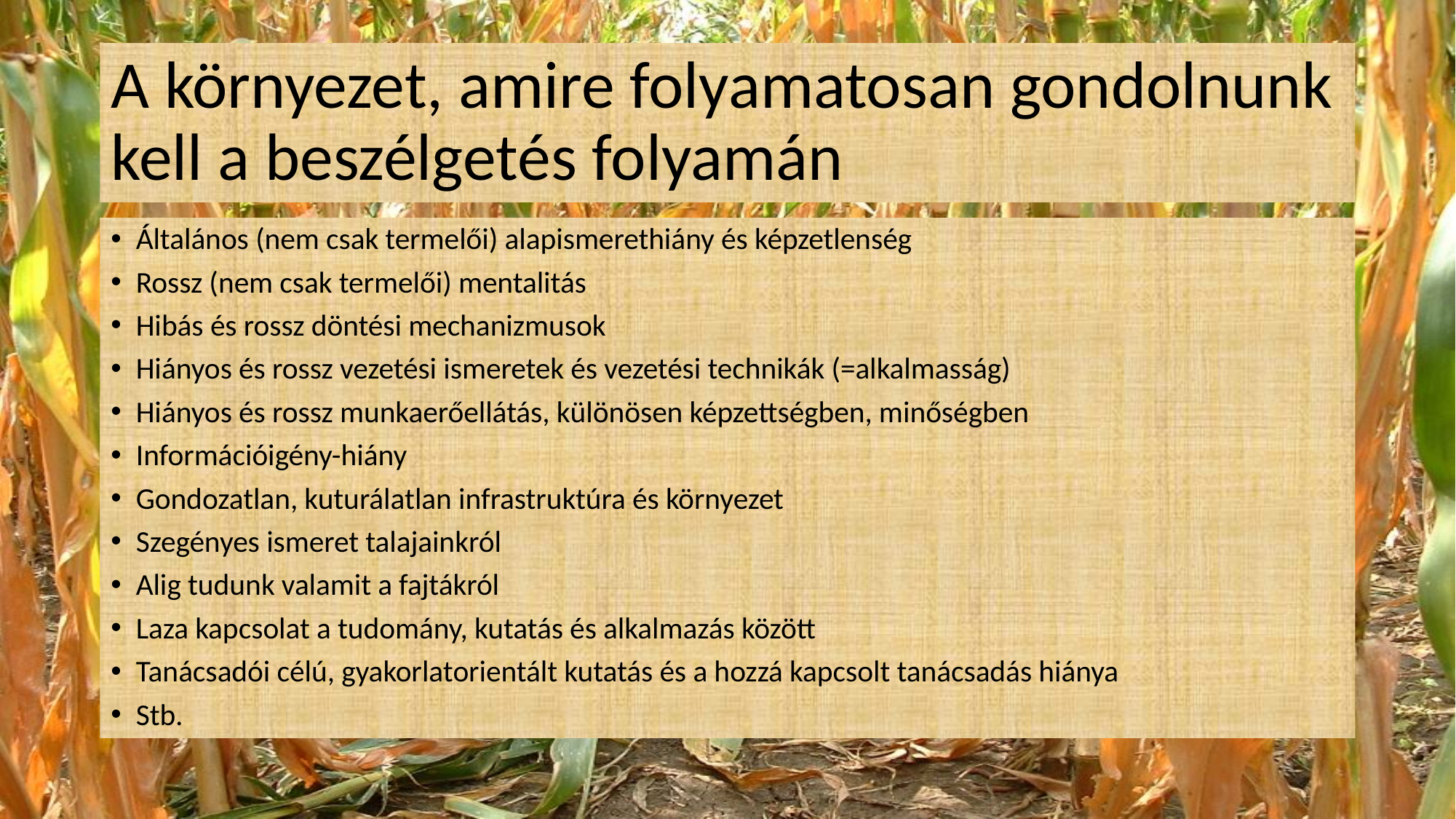

# A környezet, amire folyamatosan gondolnunk kell a beszélgetés folyamán
Általános (nem csak termelői) alapismerethiány és képzetlenség
Rossz (nem csak termelői) mentalitás
Hibás és rossz döntési mechanizmusok
Hiányos és rossz vezetési ismeretek és vezetési technikák (=alkalmasság)
Hiányos és rossz munkaerőellátás, különösen képzettségben, minőségben
Információigény-hiány
Gondozatlan, kuturálatlan infrastruktúra és környezet
Szegényes ismeret talajainkról
Alig tudunk valamit a fajtákról
Laza kapcsolat a tudomány, kutatás és alkalmazás között
Tanácsadói célú, gyakorlatorientált kutatás és a hozzá kapcsolt tanácsadás hiánya
Stb.